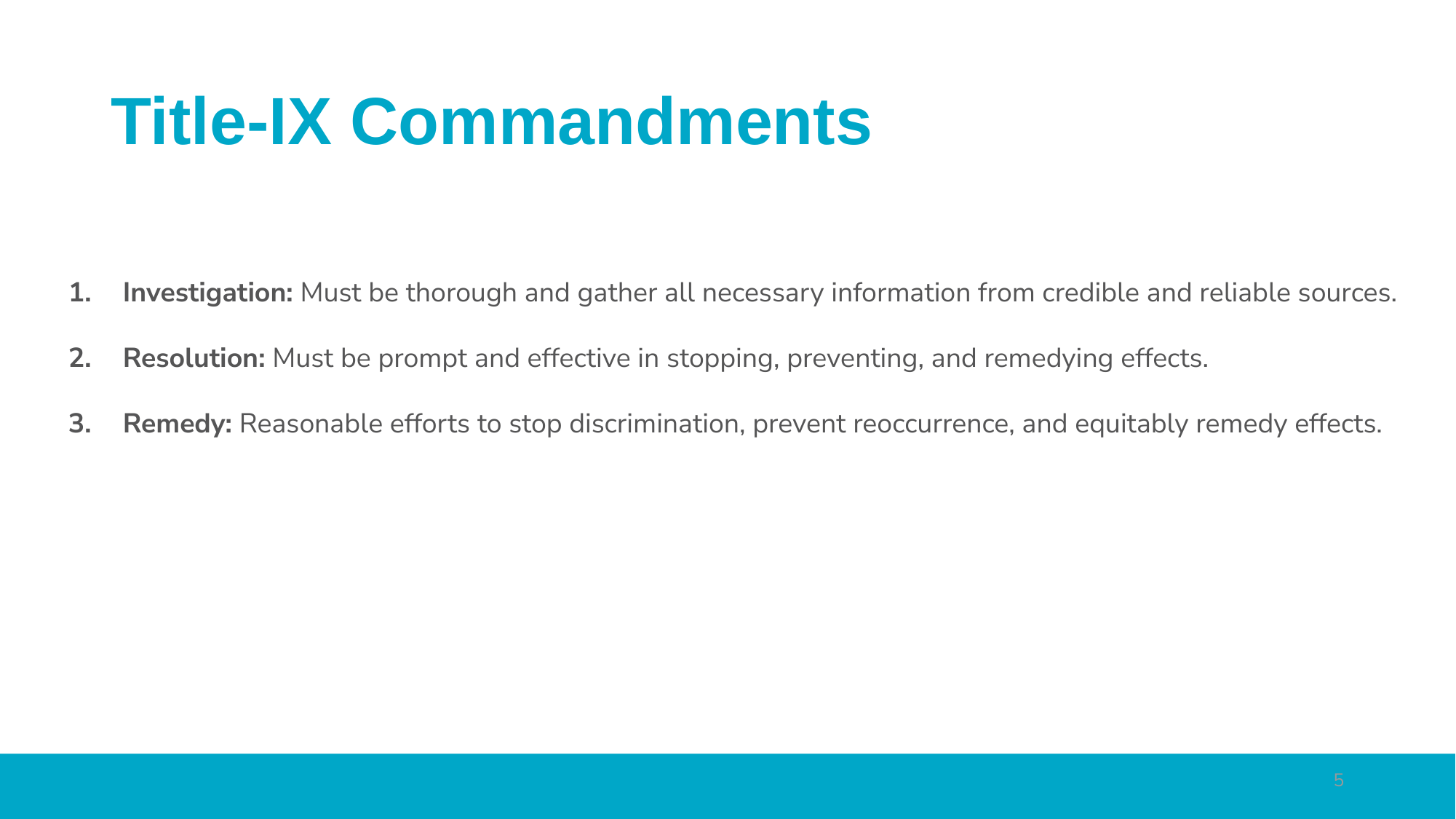

# Title-IX Commandments
Investigation: Must be thorough and gather all necessary information from credible and reliable sources.

Resolution: Must be prompt and effective in stopping, preventing, and remedying effects.

Remedy: Reasonable efforts to stop discrimination, prevent reoccurrence, and equitably remedy effects.

5